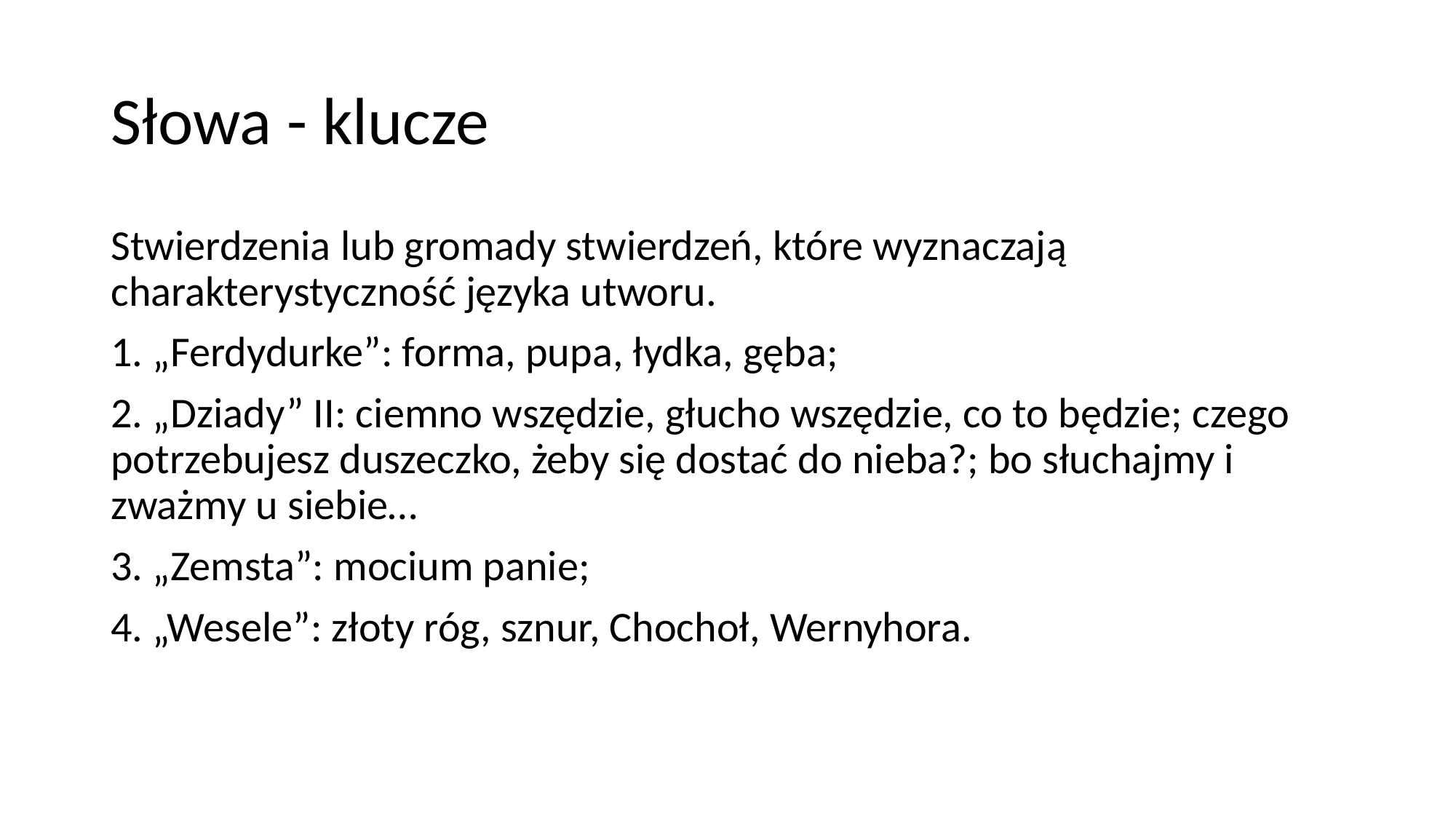

# Słowa - klucze
Stwierdzenia lub gromady stwierdzeń, które wyznaczają charakterystyczność języka utworu.
1. „Ferdydurke”: forma, pupa, łydka, gęba;
2. „Dziady” II: ciemno wszędzie, głucho wszędzie, co to będzie; czego potrzebujesz duszeczko, żeby się dostać do nieba?; bo słuchajmy i zważmy u siebie…
3. „Zemsta”: mocium panie;
4. „Wesele”: złoty róg, sznur, Chochoł, Wernyhora.